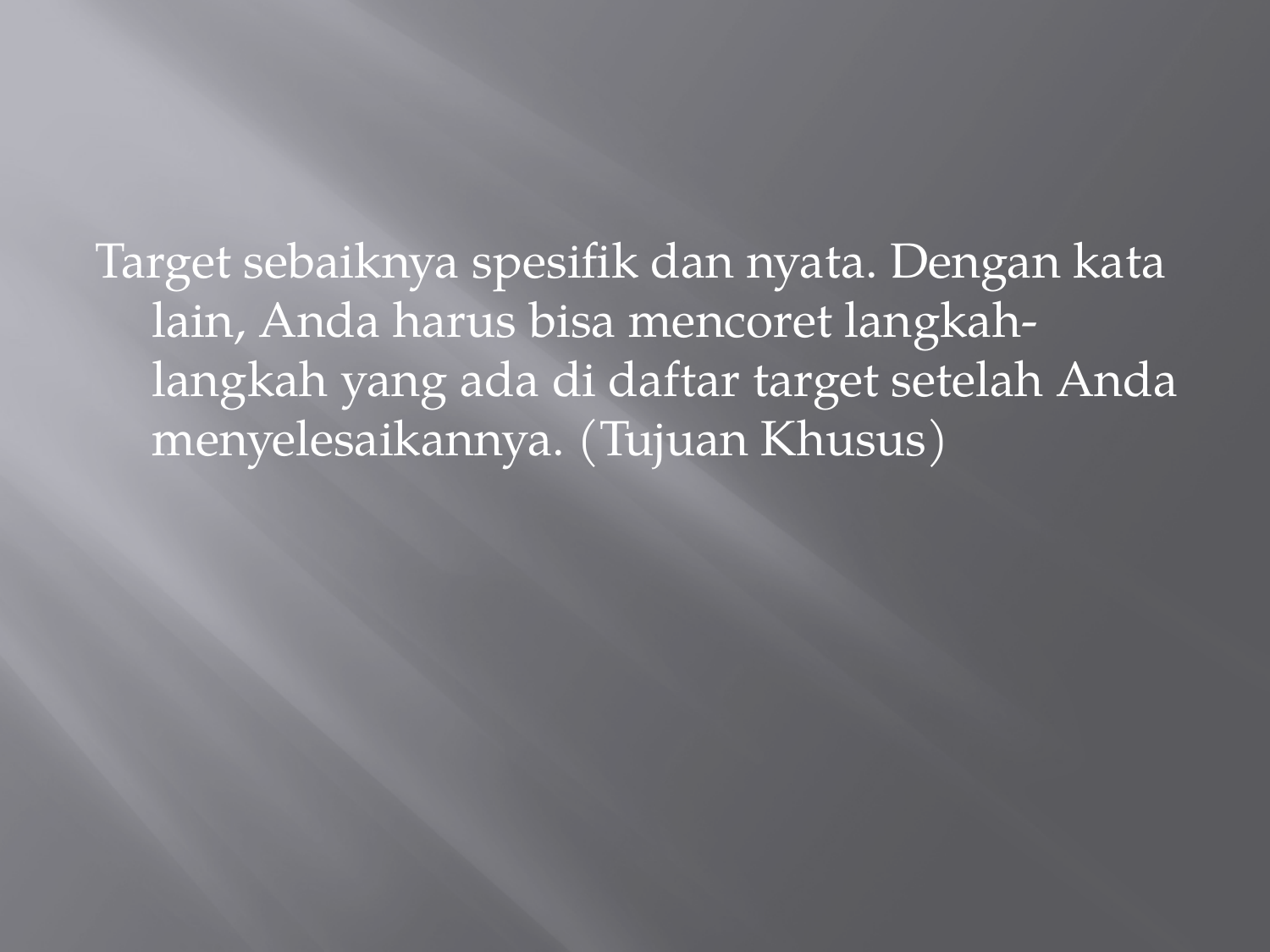

#
Target sebaiknya spesifik dan nyata. Dengan kata lain, Anda harus bisa mencoret langkah-langkah yang ada di daftar target setelah Anda menyelesaikannya. (Tujuan Khusus)